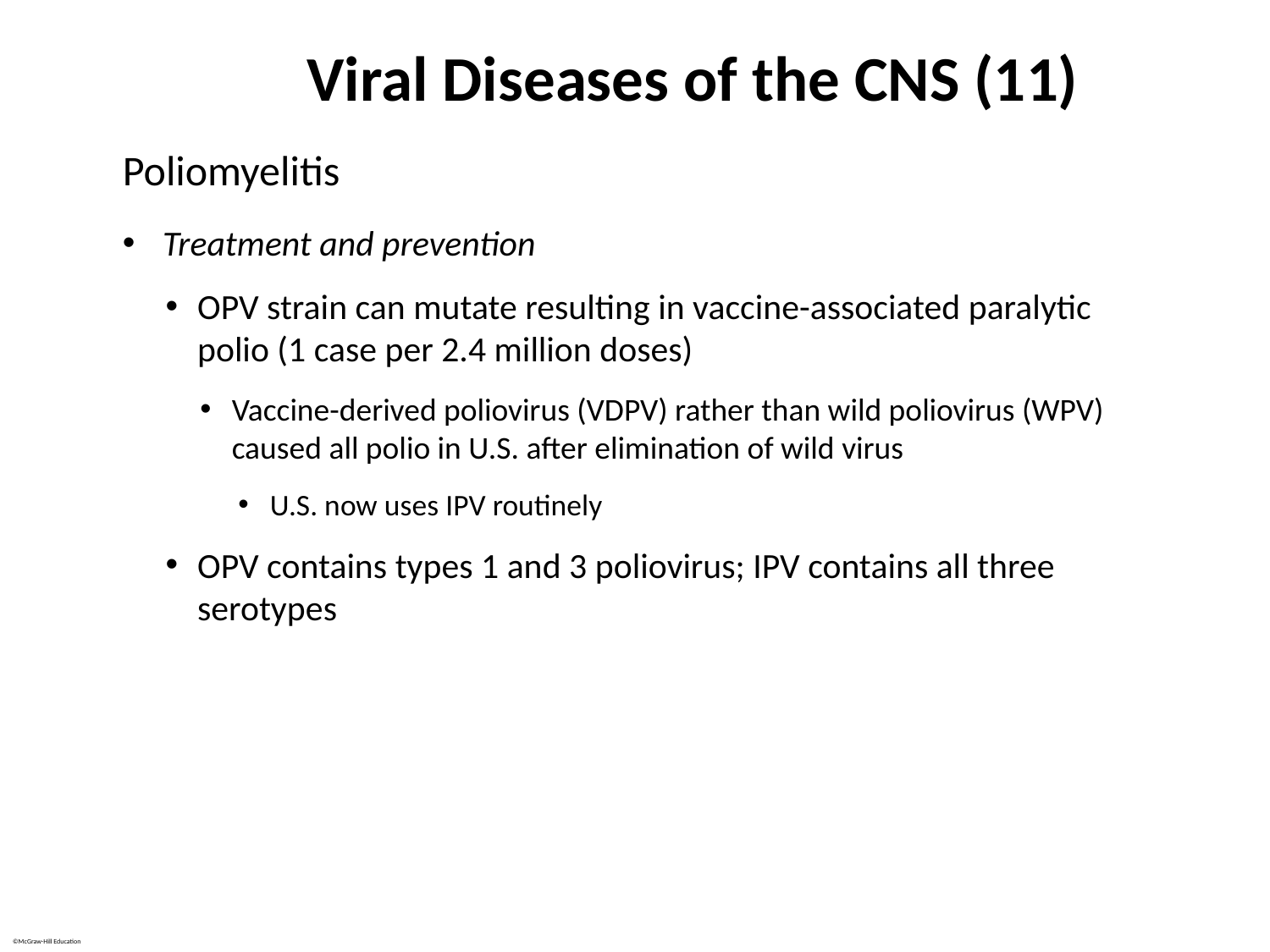

# Viral Diseases of the CNS (11)
Poliomyelitis
Treatment and prevention
OPV strain can mutate resulting in vaccine-associated paralytic polio (1 case per 2.4 million doses)
Vaccine-derived poliovirus (VDPV) rather than wild poliovirus (WPV) caused all polio in U.S. after elimination of wild virus
U.S. now uses IPV routinely
OPV contains types 1 and 3 poliovirus; IPV contains all three serotypes